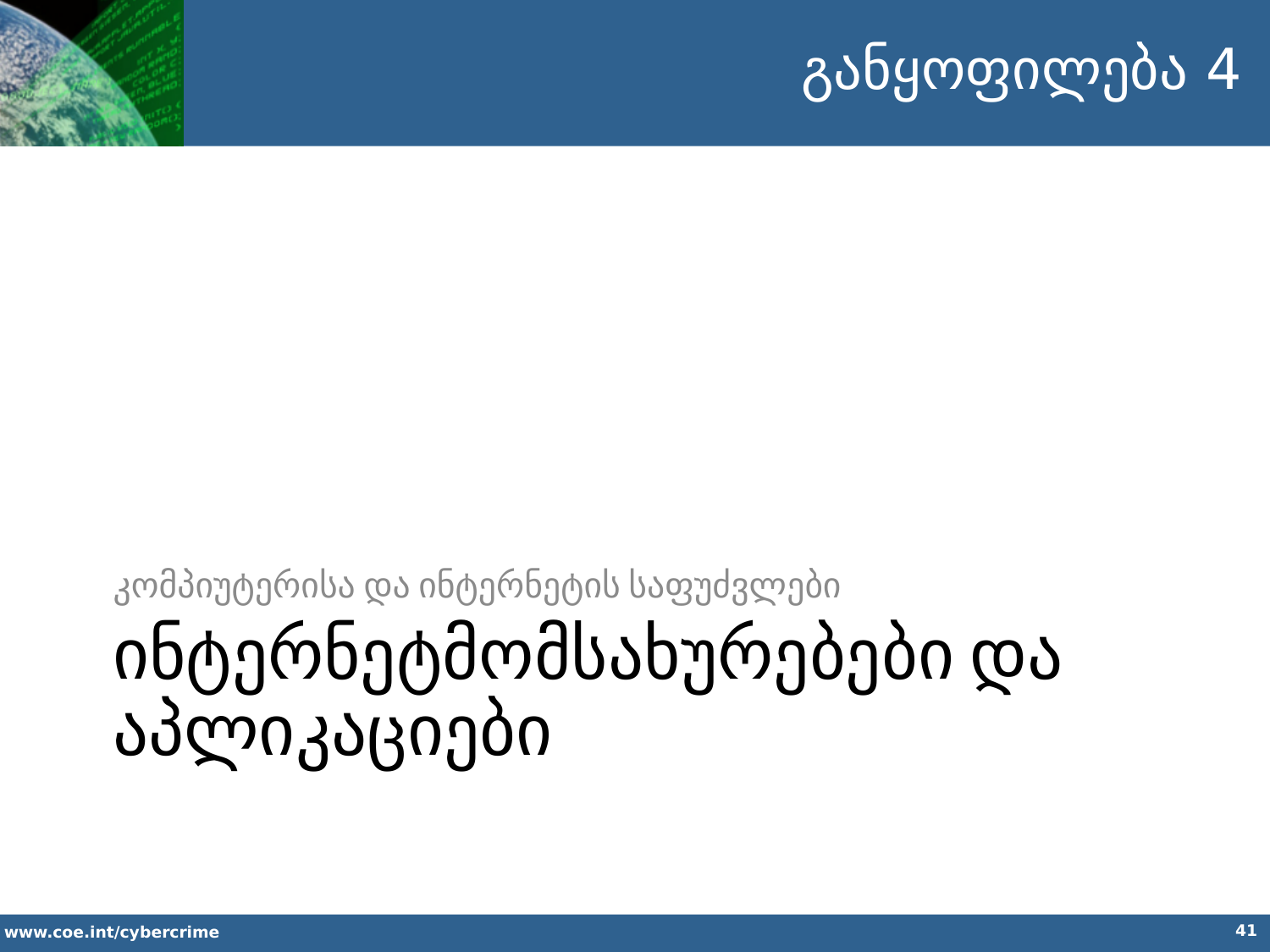

განყოფილება 4
კომპიუტერისა და ინტერნეტის საფუძვლები
# ინტერნეტმომსახურებები და აპლიკაციები